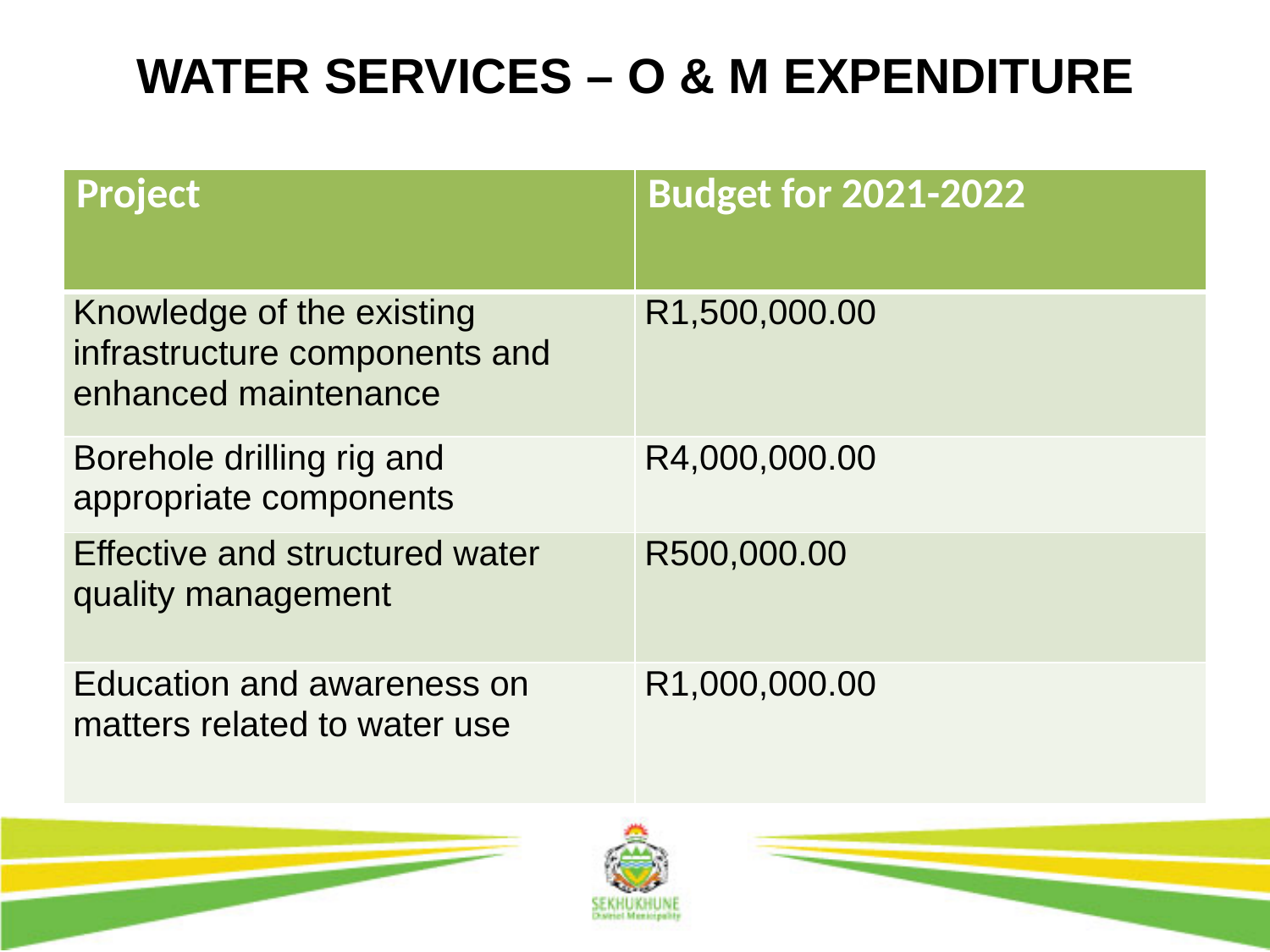

# WATER SERVICES – O & M EXPENDITURE
| Project | Budget for 2021-2022 |
| --- | --- |
| Knowledge of the existing infrastructure components and enhanced maintenance | R1,500,000.00 |
| Borehole drilling rig and appropriate components | R4,000,000.00 |
| Effective and structured water quality management | R500,000.00 |
| Education and awareness on matters related to water use | R1,000,000.00 |